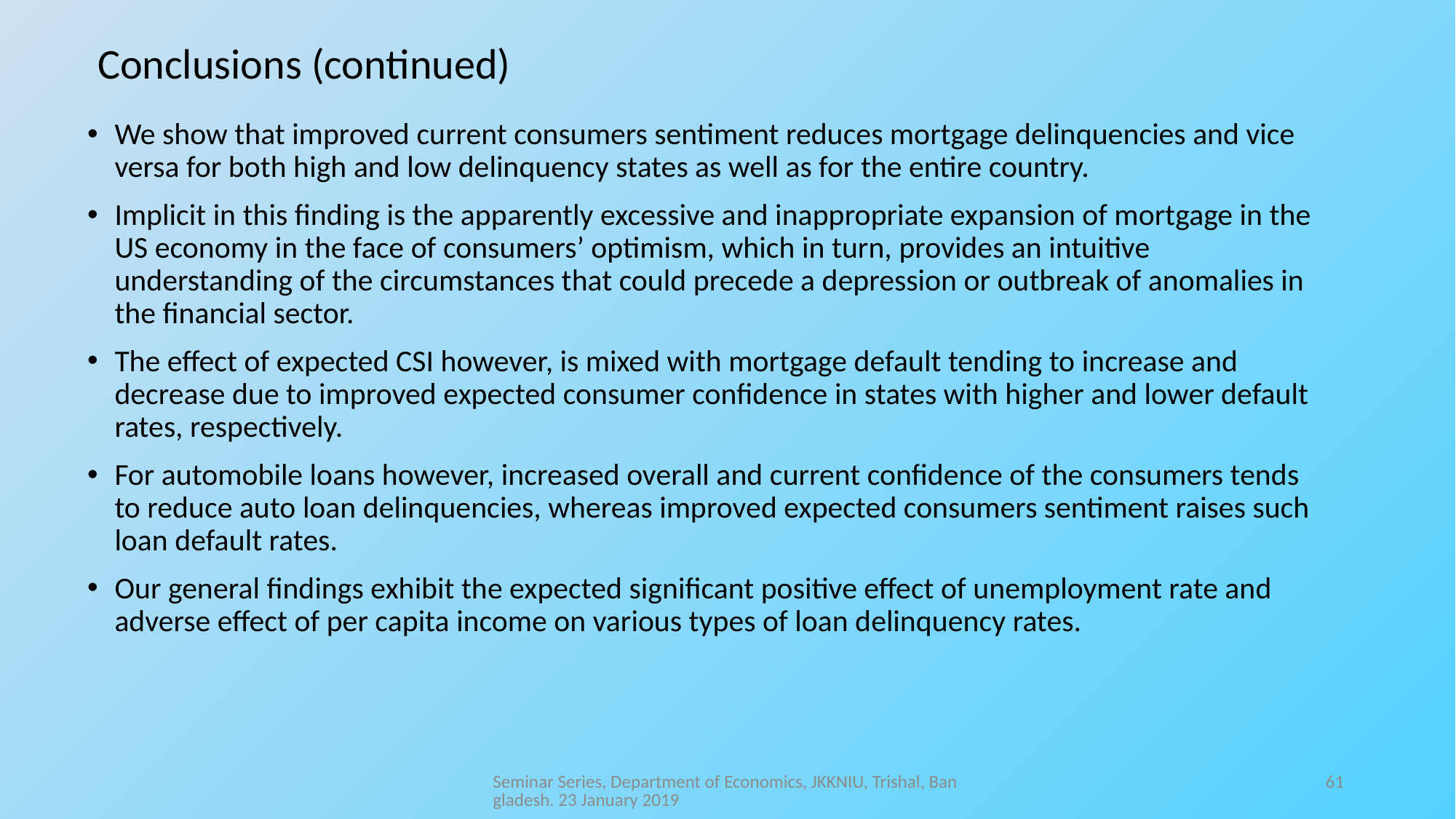

# Conclusions (continued)
We show that improved current consumers sentiment reduces mortgage delinquencies and vice versa for both high and low delinquency states as well as for the entire country.
Implicit in this finding is the apparently excessive and inappropriate expansion of mortgage in the US economy in the face of consumers’ optimism, which in turn, provides an intuitive understanding of the circumstances that could precede a depression or outbreak of anomalies in the financial sector.
The effect of expected CSI however, is mixed with mortgage default tending to increase and decrease due to improved expected consumer confidence in states with higher and lower default rates, respectively.
For automobile loans however, increased overall and current confidence of the consumers tends to reduce auto loan delinquencies, whereas improved expected consumers sentiment raises such loan default rates.
Our general findings exhibit the expected significant positive effect of unemployment rate and adverse effect of per capita income on various types of loan delinquency rates.

Seminar Series, Department of Economics, JKKNIU, Trishal, Bangladesh. 23 January 2019
61